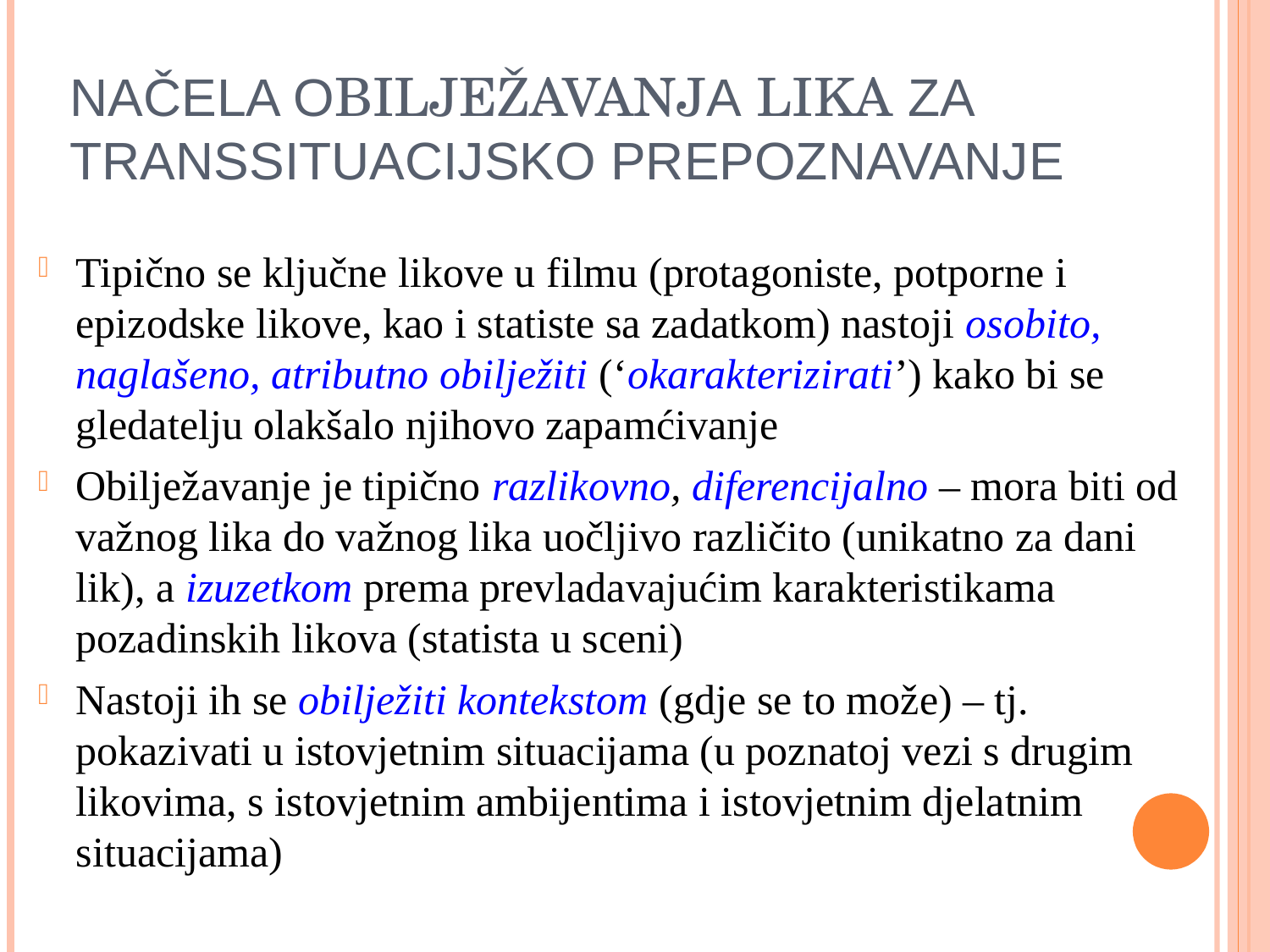

NAČELA OBILJEŽAVANJA LIKA ZA TRANSSITUACIJSKO PREPOZNAVANJE
Tipično se ključne likove u filmu (protagoniste, potporne i epizodske likove, kao i statiste sa zadatkom) nastoji osobito, naglašeno, atributno obilježiti (‘okarakterizirati’) kako bi se gledatelju olakšalo njihovo zapamćivanje
Obilježavanje je tipično razlikovno, diferencijalno – mora biti od važnog lika do važnog lika uočljivo različito (unikatno za dani lik), a izuzetkom prema prevladavajućim karakteristikama pozadinskih likova (statista u sceni)
Nastoji ih se obilježiti kontekstom (gdje se to može) – tj. pokazivati u istovjetnim situacijama (u poznatoj vezi s drugim likovima, s istovjetnim ambijentima i istovjetnim djelatnim situacijama)